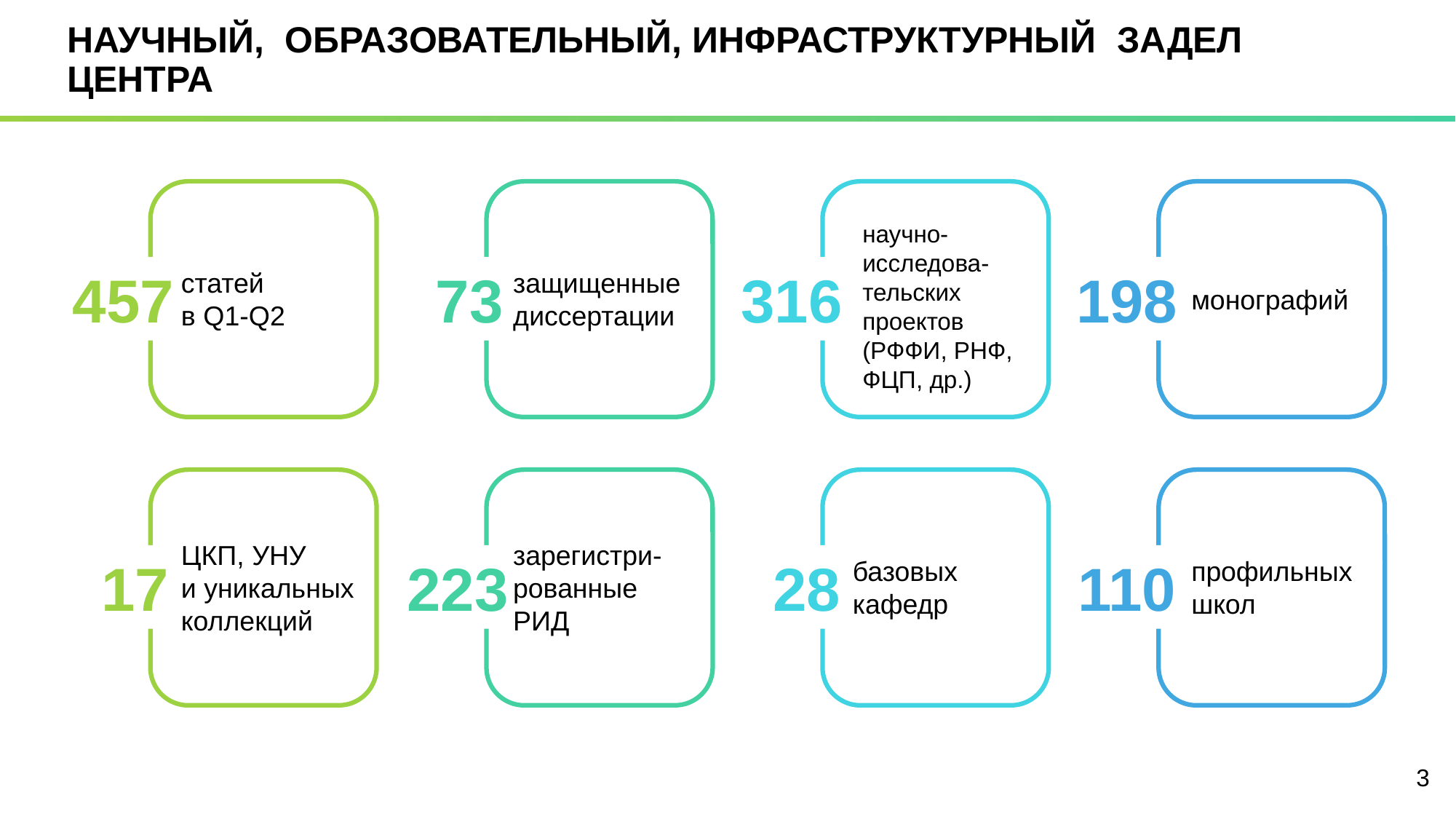

# НАУЧНЫЙ,  ОБРАЗОВАТЕЛЬНЫЙ, ИНФРАСТРУКТУРНЫЙ  ЗАДЕЛ  ЦЕНТРА

научно-исследова-тельских проектов
(РФФИ, РНФ, ФЦП, др.)
457
73
316
198
статей
в Q1-Q2
защищенные диссертации
монографий

ЦКП, УНУ
и уникальных коллекций
зарегистри-рованные РИД
17
223
28
110
базовых
кафедр
профильных школ
3